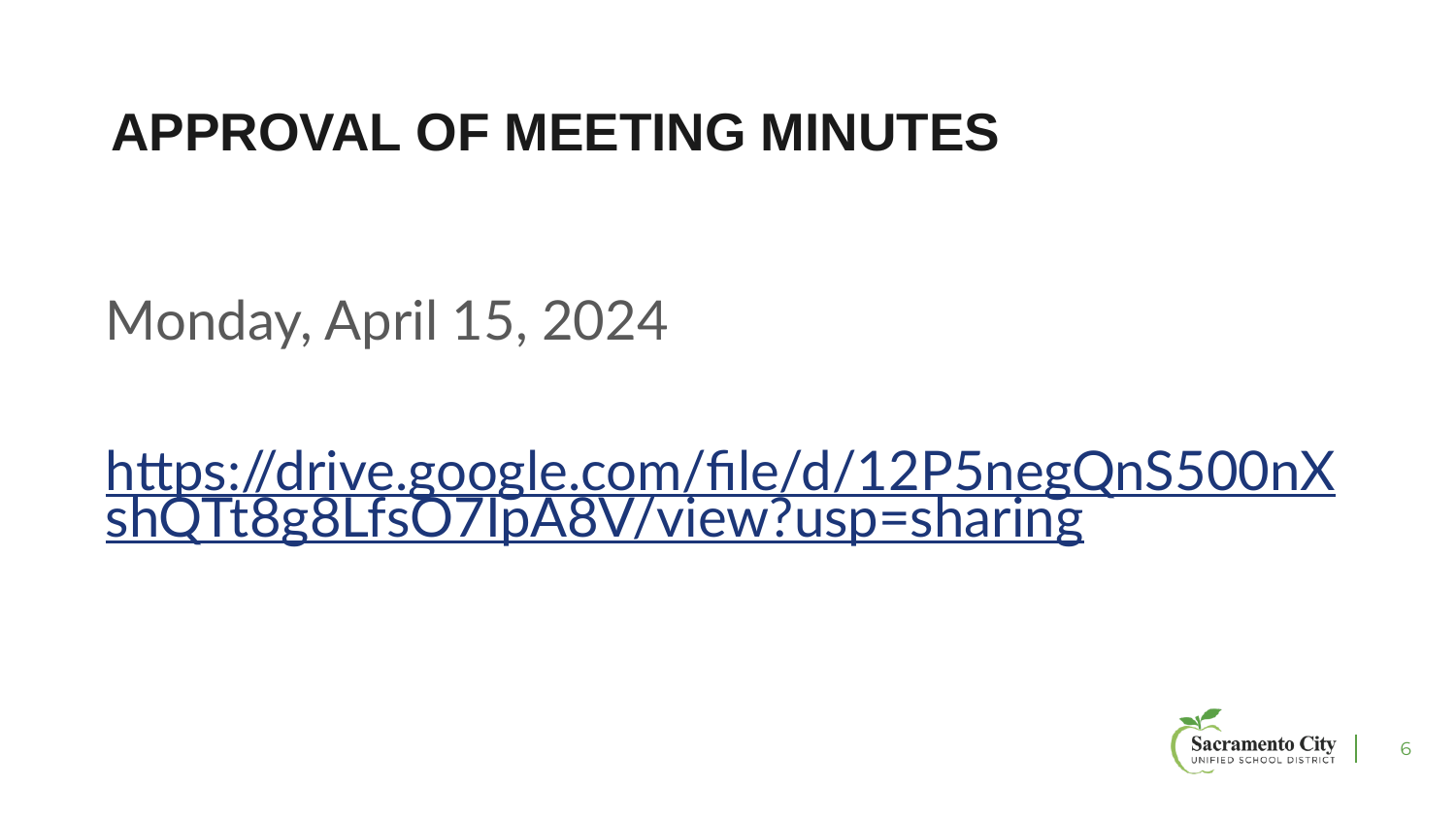

# APPROVAL OF MEETING MINUTES

Monday, April 15, 2024

https://drive.google.com/file/d/12P5negQnS500nXshQTt8g8LfsO7IpA8V/view?usp=sharing